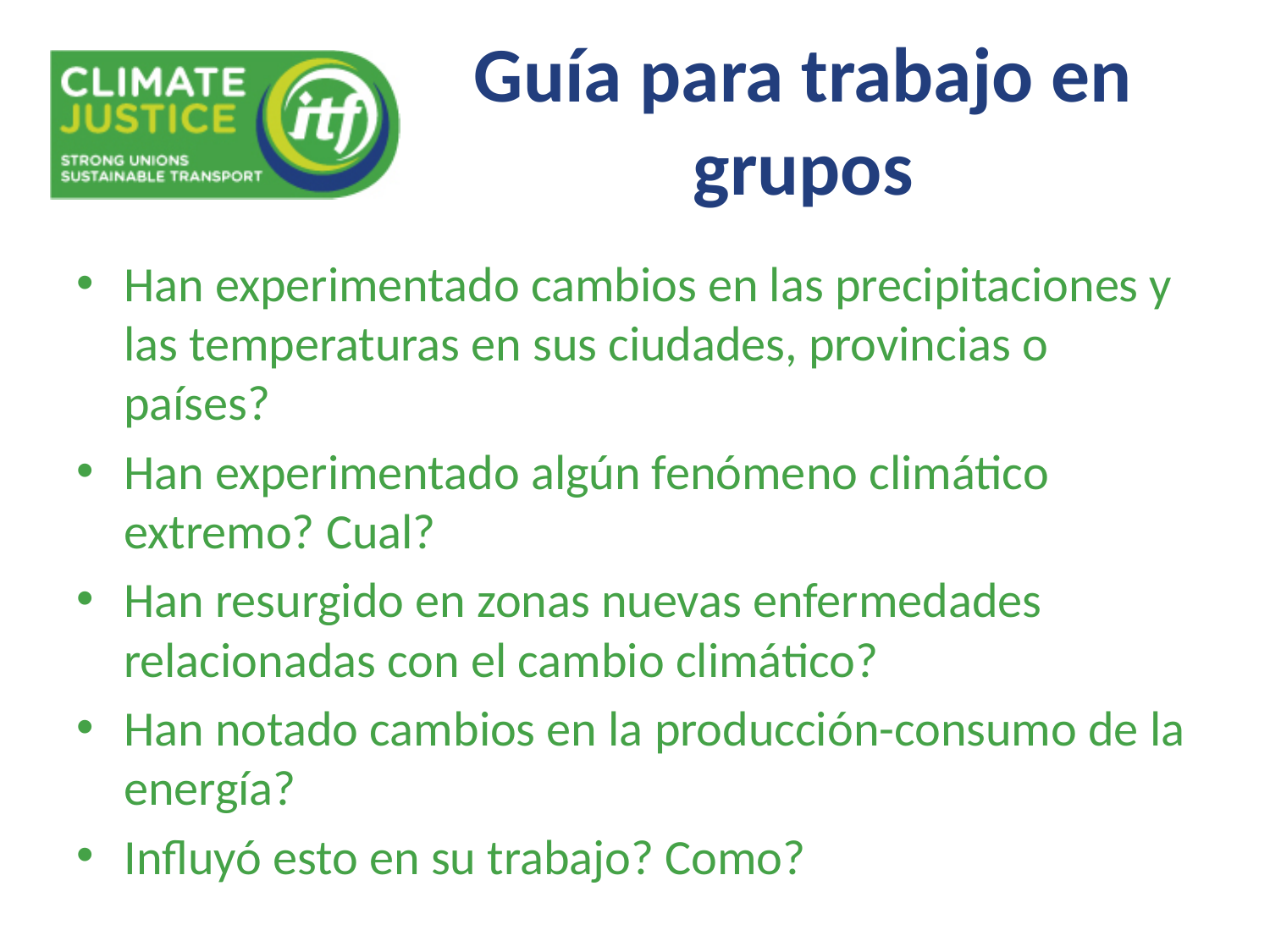

# Guía para trabajo en grupos
Han experimentado cambios en las precipitaciones y las temperaturas en sus ciudades, provincias o países?
Han experimentado algún fenómeno climático extremo? Cual?
Han resurgido en zonas nuevas enfermedades relacionadas con el cambio climático?
Han notado cambios en la producción-consumo de la energía?
Influyó esto en su trabajo? Como?